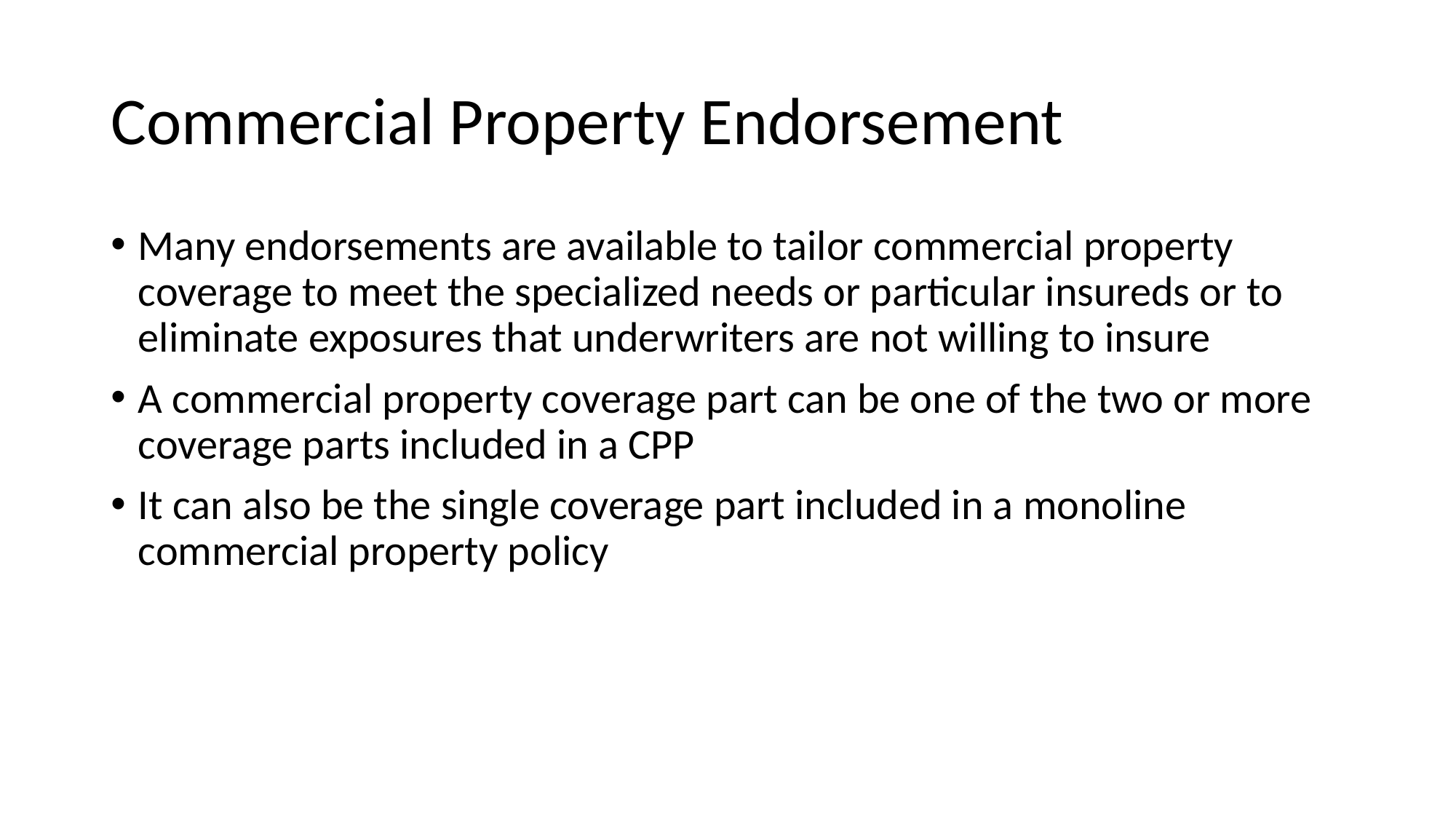

# Commercial Property Endorsement
Many endorsements are available to tailor commercial property coverage to meet the specialized needs or particular insureds or to eliminate exposures that underwriters are not willing to insure
A commercial property coverage part can be one of the two or more coverage parts included in a CPP
It can also be the single coverage part included in a monoline commercial property policy